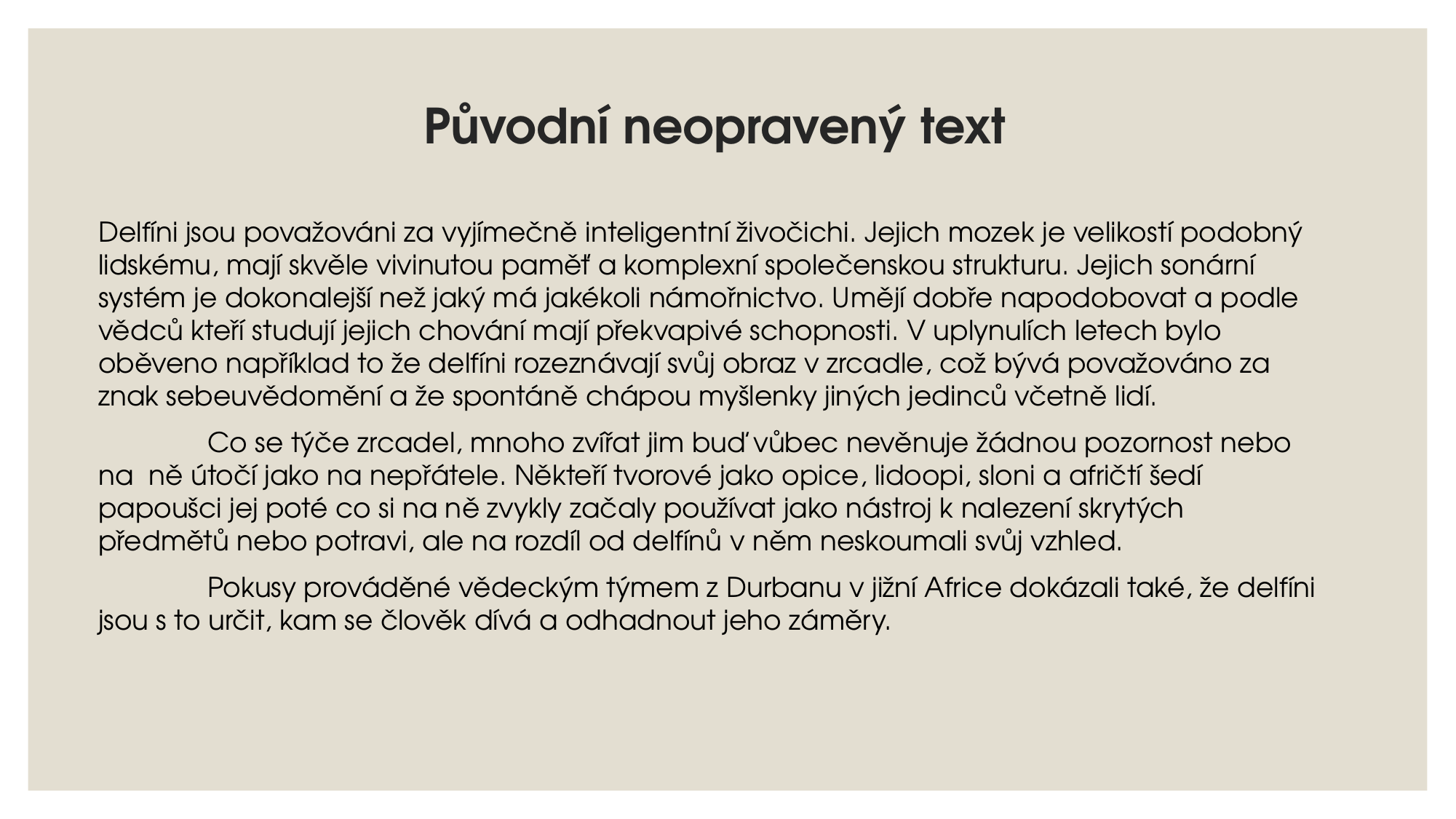

# Původní neopravený text
Delfíni jsou považováni za vyjímečně inteligentní živočichi. Jejich mozek je velikostí podobný lidskému, mají skvěle vivinutou paměť a komplexní společenskou strukturu. Jejich sonární systém je dokonalejší než jaký má jakékoli námořnictvo. Umějí dobře napodobovat a podle vědců kteří studují jejich chování mají překvapivé schopnosti. V uplynulích letech bylo oběveno například to že delfíni rozeznávají svůj obraz v zrcadle, což bývá považováno za znak sebeuvědomění a že spontáně chápou myšlenky jiných jedinců včetně lidí.
	Co se týče zrcadel, mnoho zvířat jim buď vůbec nevěnuje žádnou pozornost nebo na  ně útočí jako na nepřátele. Někteří tvorové jako opice, lidoopi, sloni a afričtí šedí papoušci jej poté co si na ně zvykly začaly používat jako nástroj k nalezení skrytých předmětů nebo potravi, ale na rozdíl od delfínů v něm neskoumali svůj vzhled.
	Pokusy prováděné vědeckým týmem z Durbanu v jižní Africe dokázali také, že delfíni jsou s to určit, kam se člověk dívá a odhadnout jeho záměry.